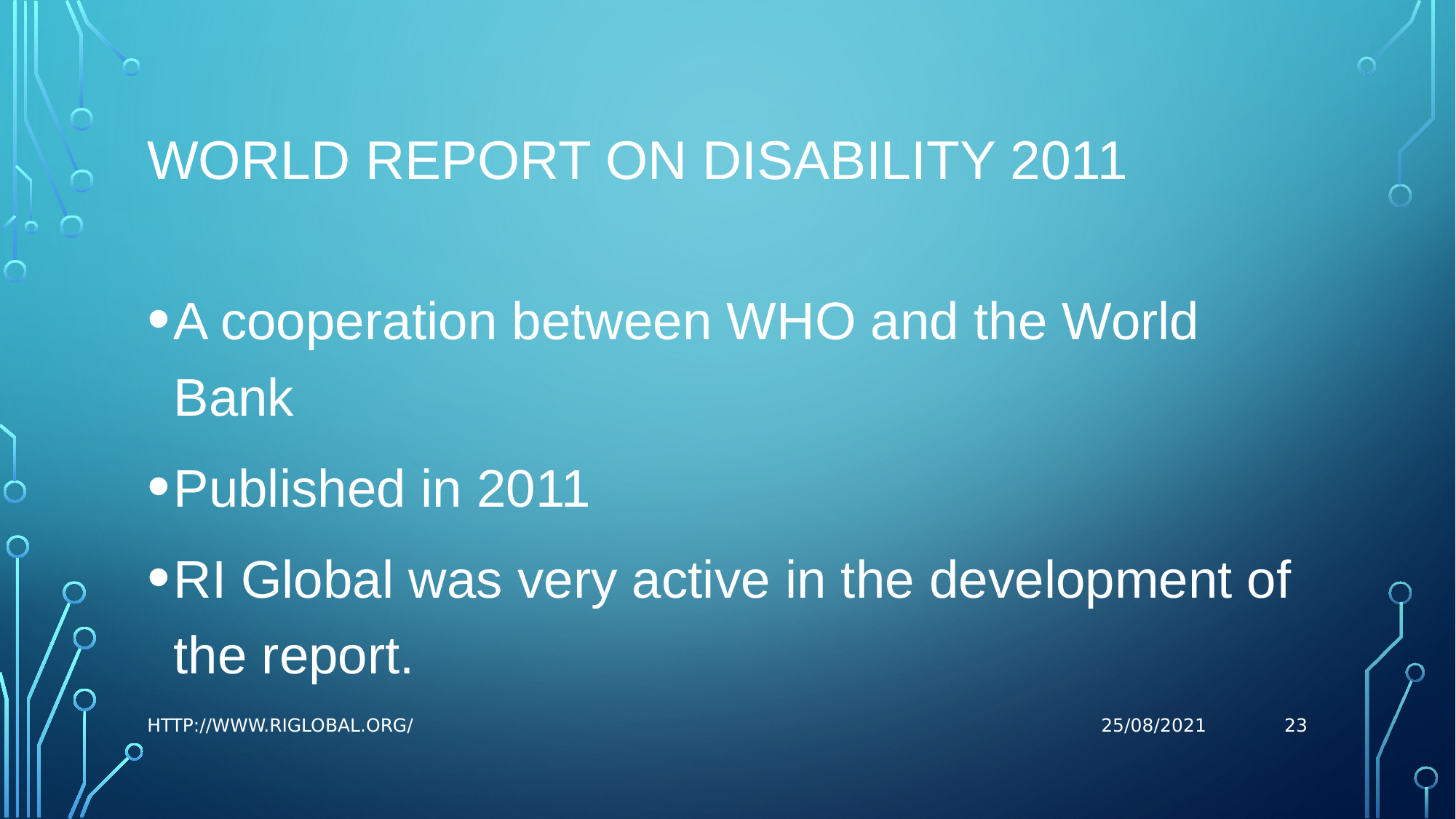

# World Report on Disability 2011
A cooperation between WHO and the World Bank
Published in 2011
RI Global was very active in the development of the report.
23
http://www.riglobal.org/
25/08/2021